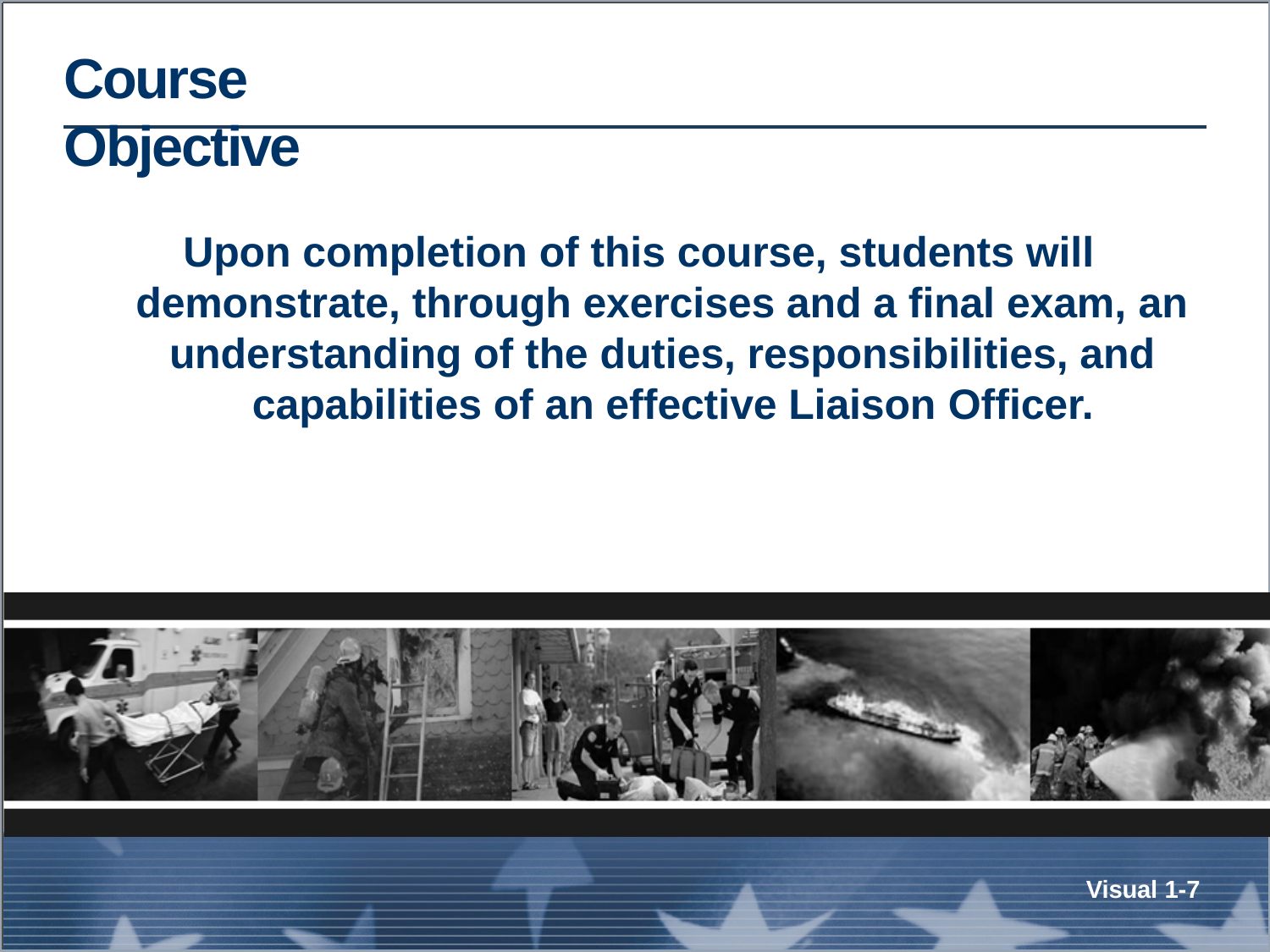

# Course Objective

Upon completion of this course, students will  demonstrate, through exercises and a final exam, an
understanding of the duties, responsibilities, and  capabilities of an effective Liaison Officer.

Visual 1-7